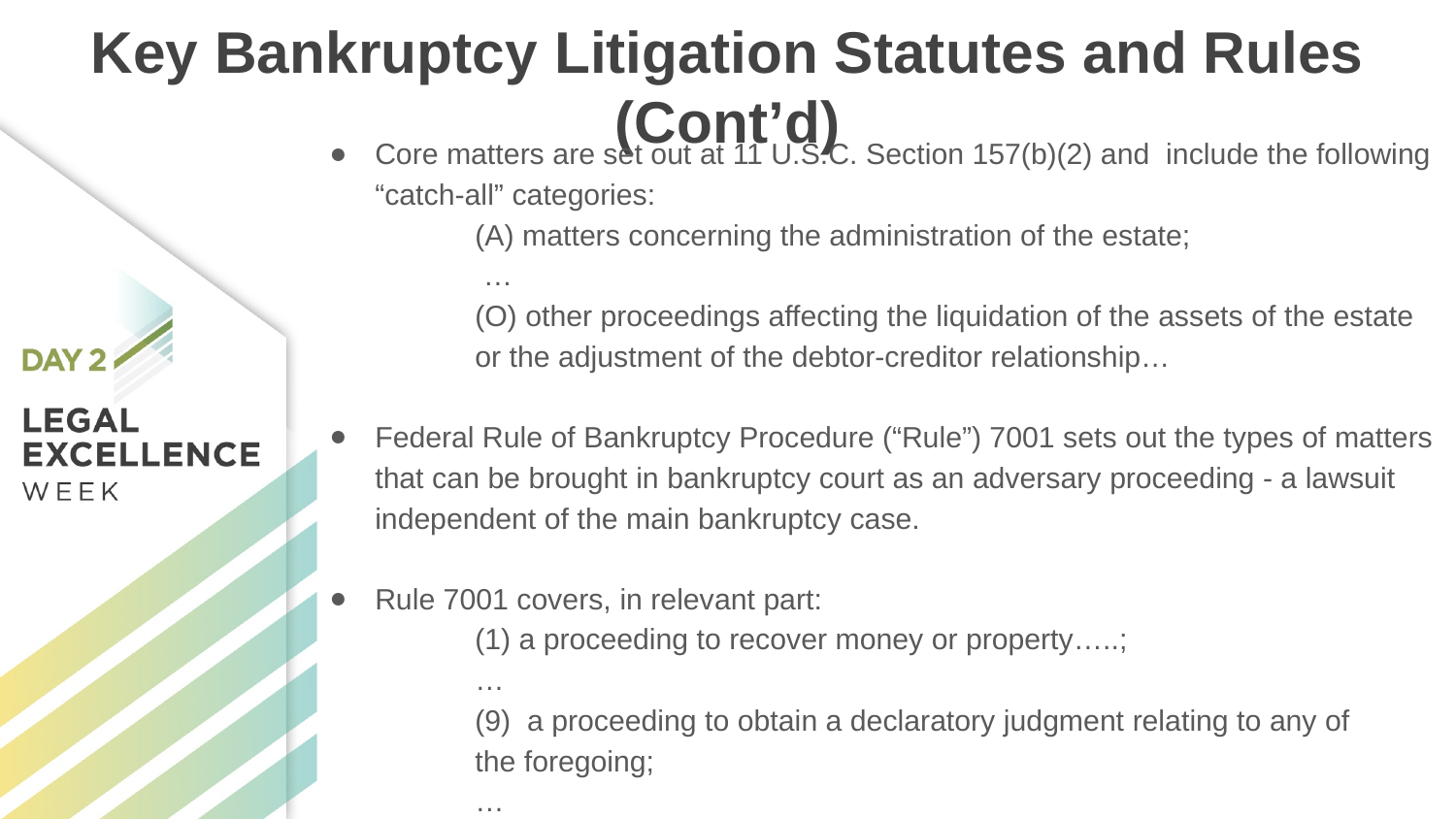

# Key Bankruptcy Litigation Statutes and Rules (Cont’d)
Core matters are set out at 11 U.S.C. Section 157(b)(2) and  include the following “catch-all” categories:
 	(A) matters concerning the administration of the estate;
 	 …
	(O) other proceedings affecting the liquidation of the assets of the estate 	or the adjustment of the debtor-creditor relationship…

Federal Rule of Bankruptcy Procedure (“Rule”) 7001 sets out the types of matters that can be brought in bankruptcy court as an adversary proceeding - a lawsuit independent of the main bankruptcy case.

Rule 7001 covers, in relevant part:
	(1) a proceeding to recover money or property…..;
	…
	(9)  a proceeding to obtain a declaratory judgment relating to any of   	the foregoing;
	…